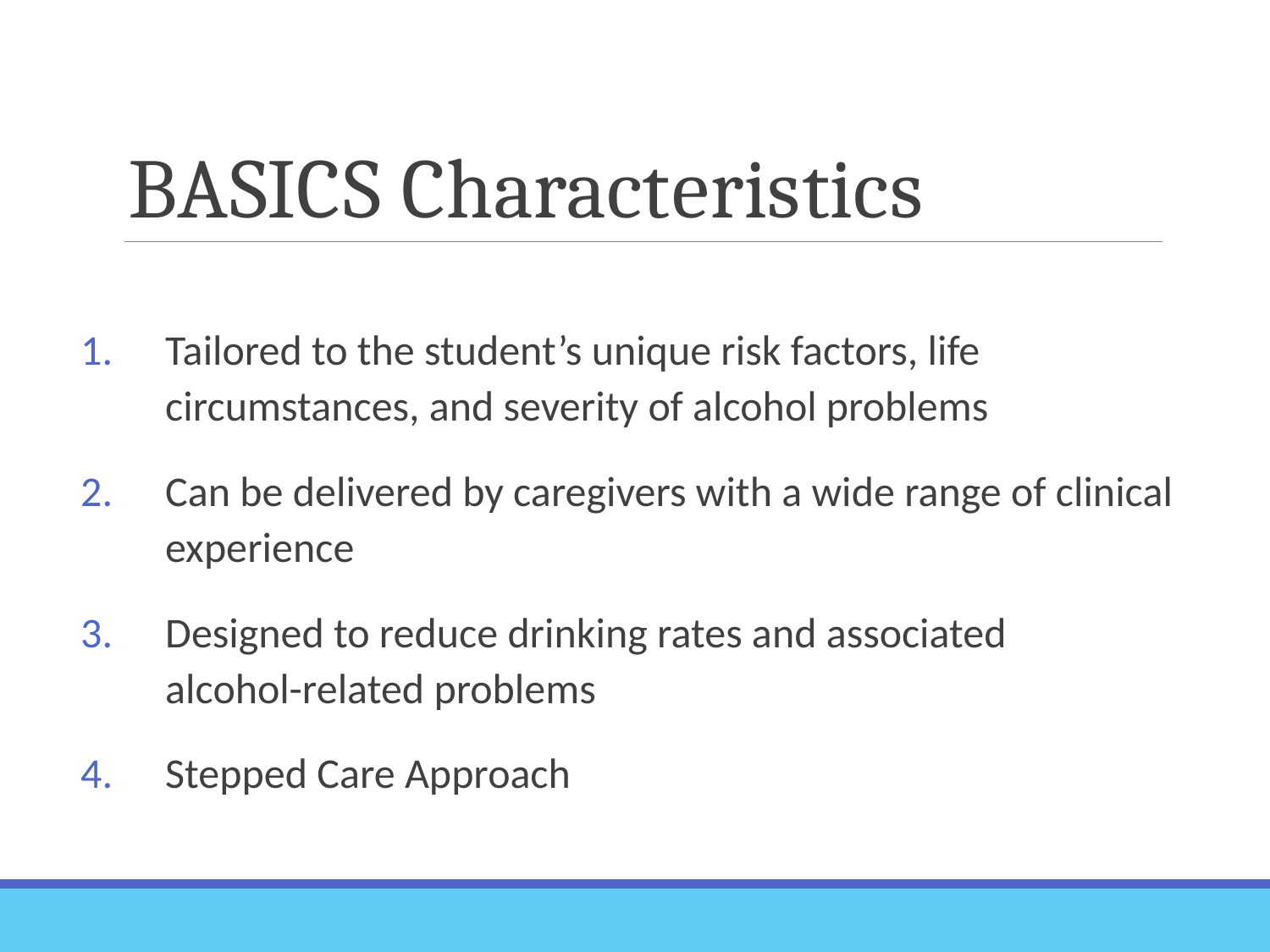

# BASICS Characteristics
Tailored to the student’s unique risk factors, life circumstances, and severity of alcohol problems
Can be delivered by caregivers with a wide range of clinical experience
Designed to reduce drinking rates and associated
alcohol-related problems
Stepped Care Approach